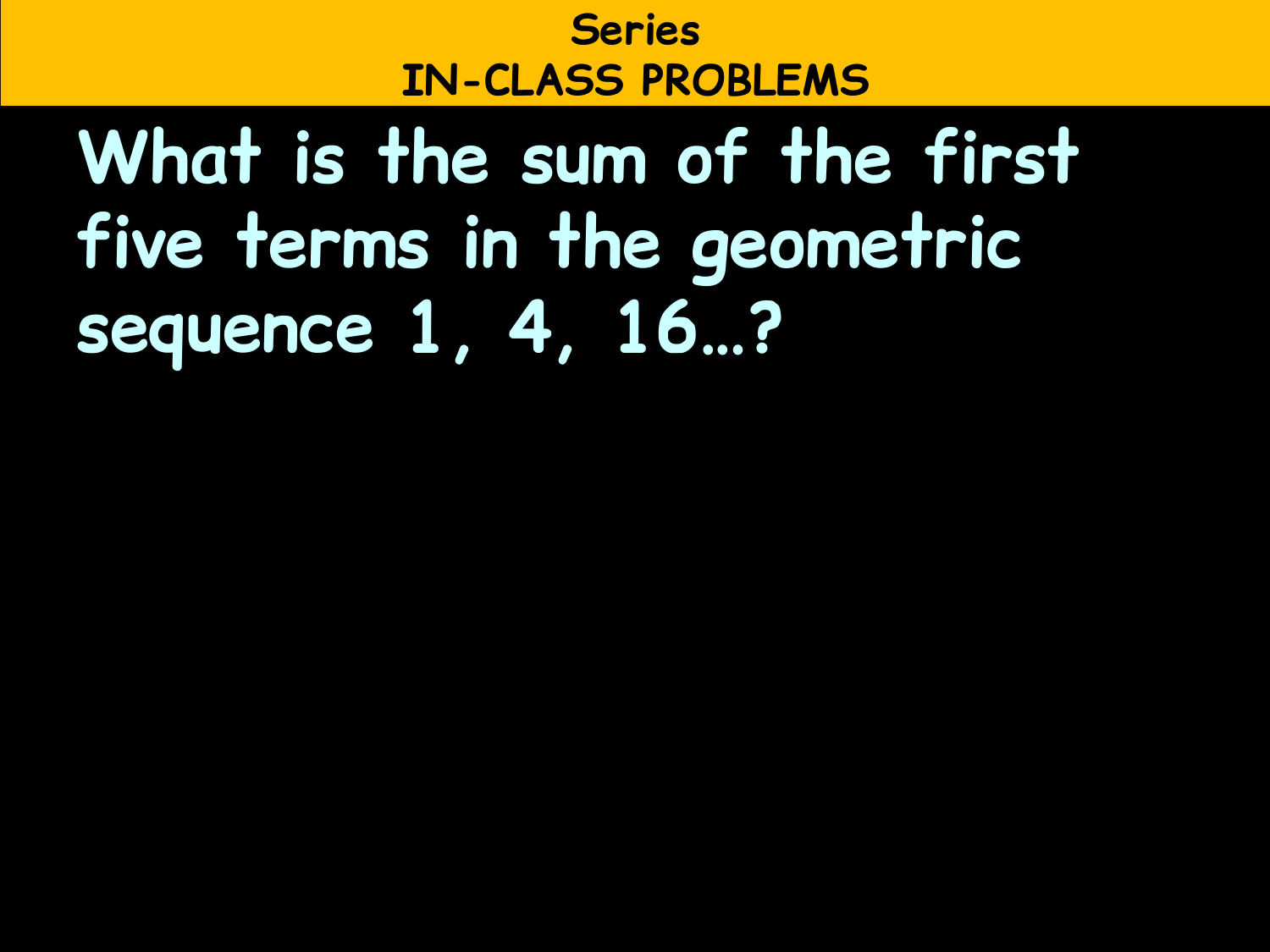

Series
IN-CLASS PROBLEMS
What is the sum of the first five terms in the geometric sequence 1, 4, 16…?